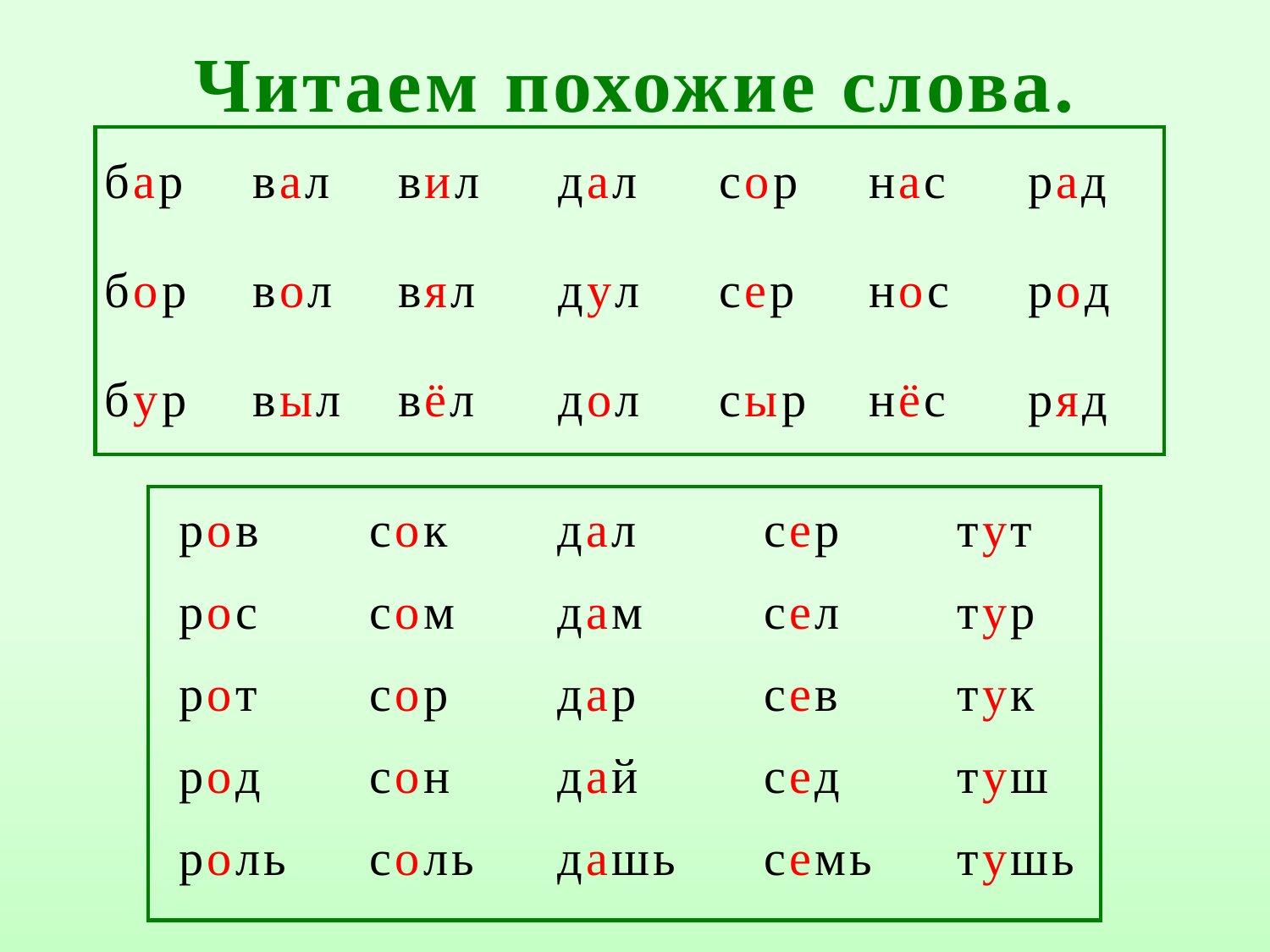

# Читаем похожие слова.
| бар | вал | вил | дал | сор | нас | рад |
| --- | --- | --- | --- | --- | --- | --- |
| бор | вол | вял | дул | сер | нос | род |
| бур | выл | вёл | дол | сыр | нёс | ряд |
| ров | сок | дал | сер | тут |
| --- | --- | --- | --- | --- |
| рос | сом | дам | сел | тур |
| рот | сор | дар | сев | тук |
| род | сон | дай | сед | туш |
| роль | соль | дашь | семь | тушь |
|  |
| --- |